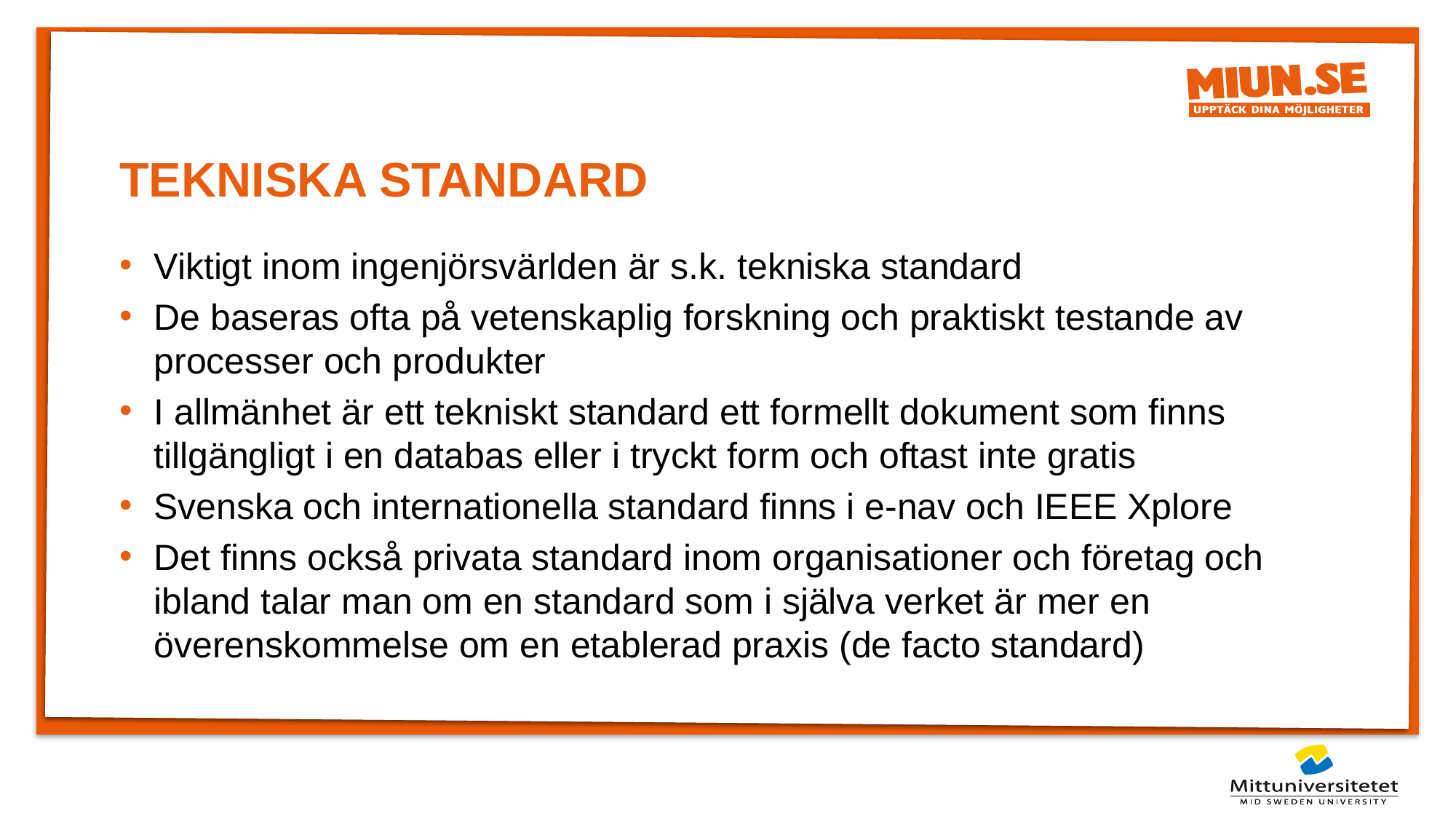

# TEKNISKA STANDARD
Viktigt inom ingenjörsvärlden är s.k. tekniska standard
De baseras ofta på vetenskaplig forskning och praktiskt testande av processer och produkter
I allmänhet är ett tekniskt standard ett formellt dokument som finns tillgängligt i en databas eller i tryckt form och oftast inte gratis
Svenska och internationella standard finns i e-nav och IEEE Xplore
Det finns också privata standard inom organisationer och företag och ibland talar man om en standard som i själva verket är mer en överenskommelse om en etablerad praxis (de facto standard)